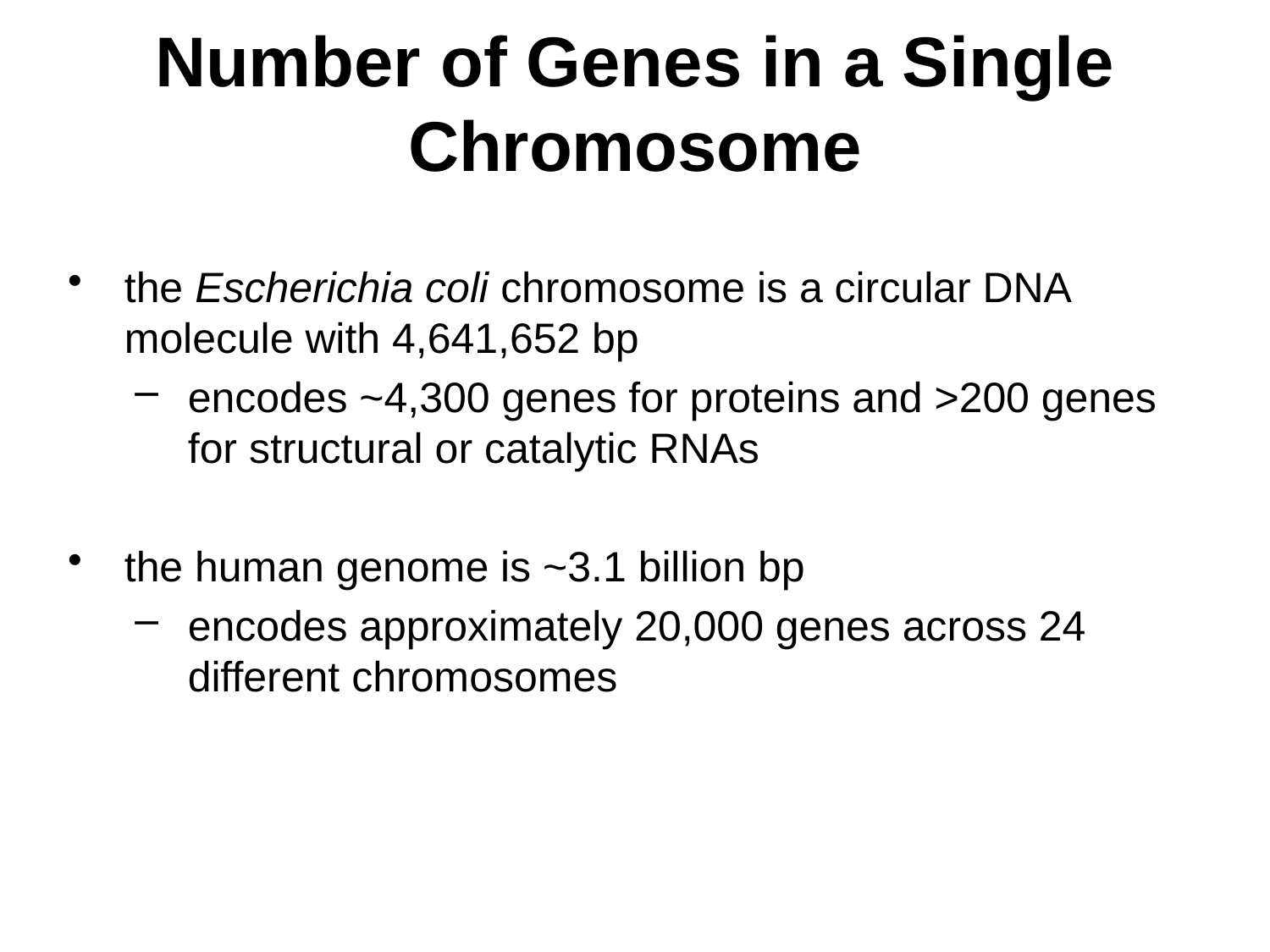

# Number of Genes in a Single Chromosome
the Escherichia coli chromosome is a circular DNA molecule with 4,641,652 bp
encodes ~4,300 genes for proteins and >200 genes for structural or catalytic RNAs

the human genome is ~3.1 billion bp
encodes approximately 20,000 genes across 24 different chromosomes